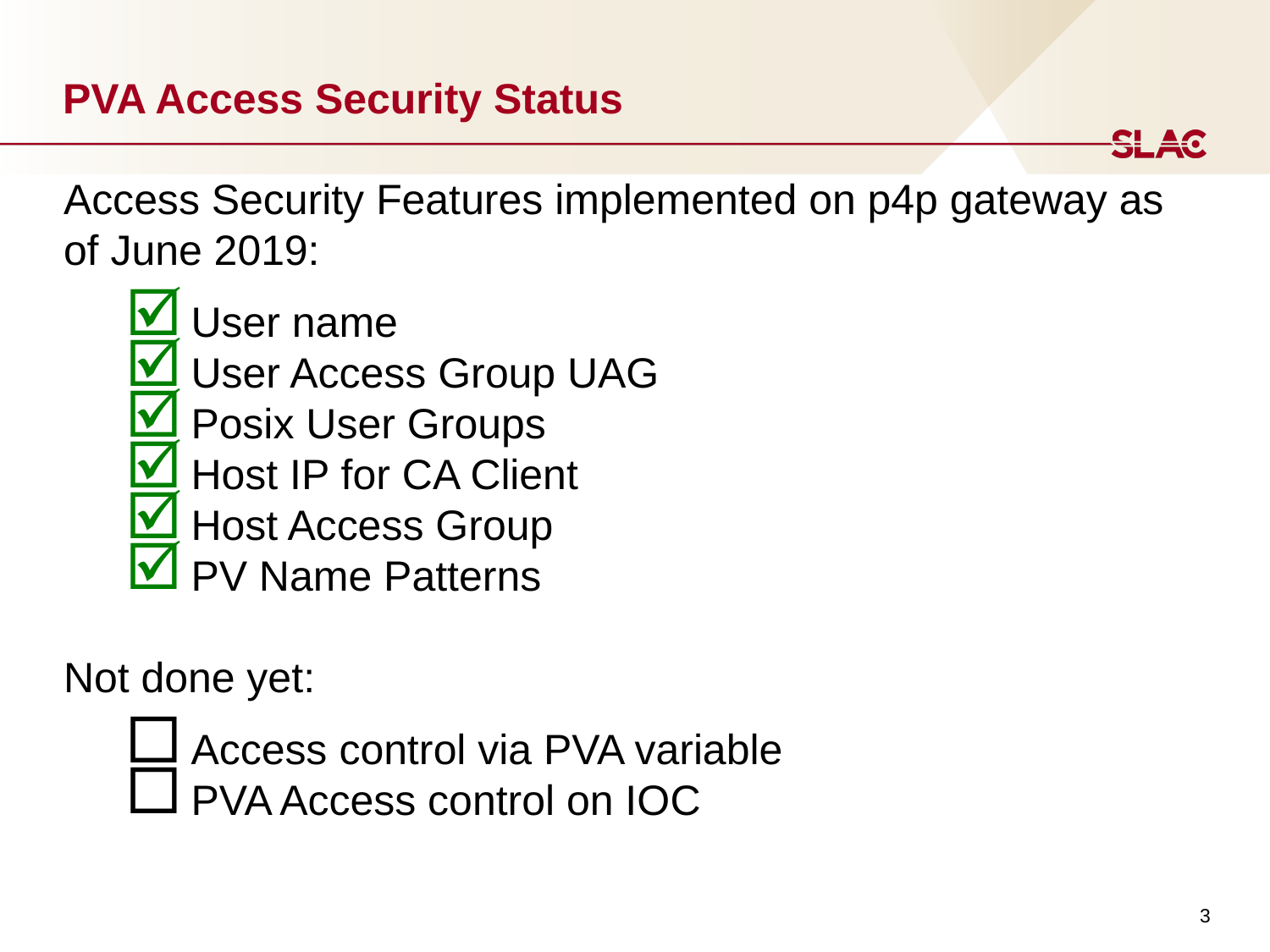

PVA Access Security Status
Access Security Features implemented on p4p gateway as of June 2019:
User name
User Access Group UAG
Posix User Groups
Host IP for CA Client
Host Access Group
PV Name Patterns

Not done yet:
Access control via PVA variable
PVA Access control on IOC
3